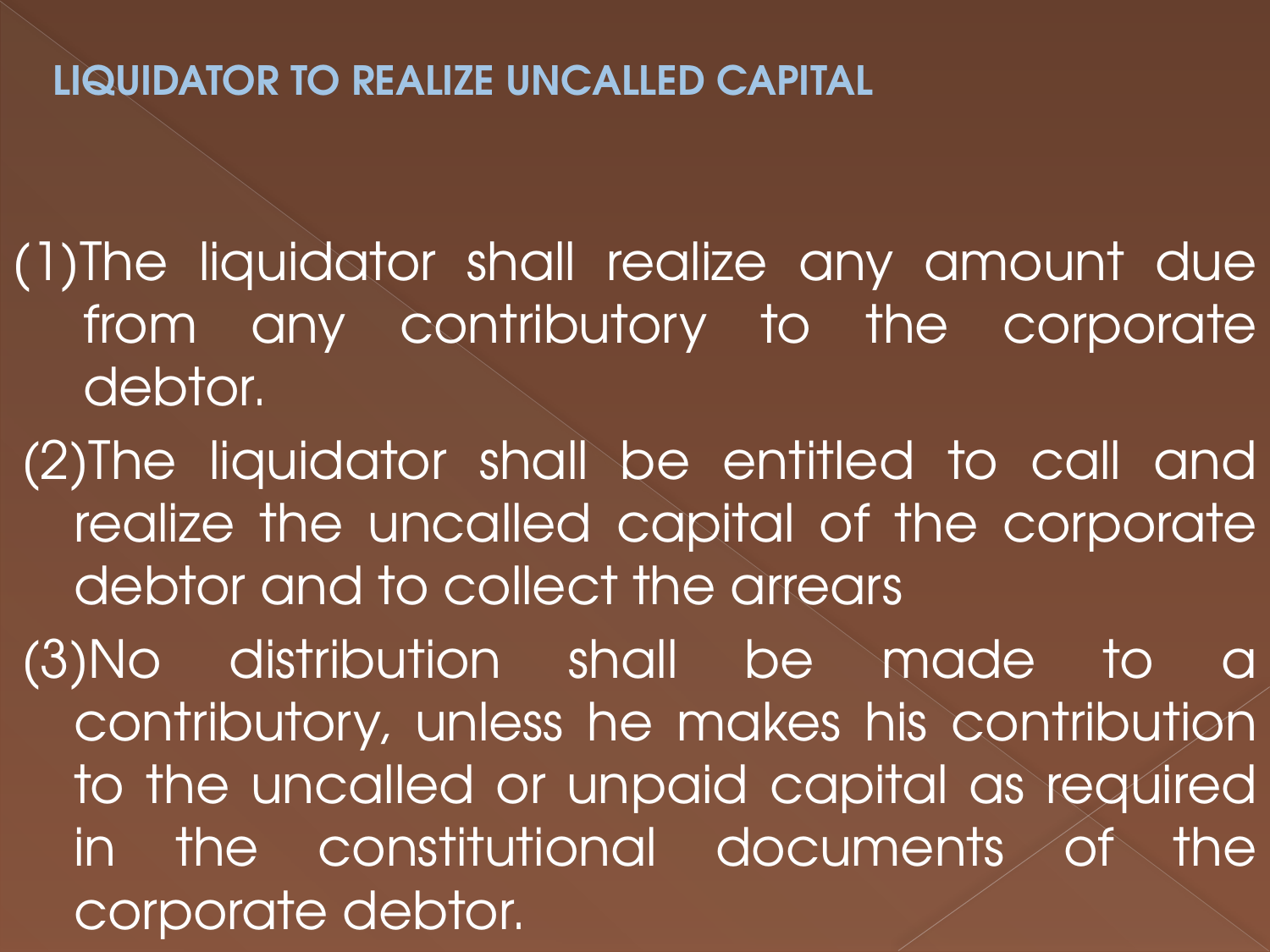

# LIQUIDATOR TO REALIZE UNCALLED CAPITAL
(1)The liquidator shall realize any amount due from any contributory to the corporate debtor.
(2)The liquidator shall be entitled to call and realize the uncalled capital of the corporate debtor and to collect the arrears
(3)No distribution shall be made to a contributory, unless he makes his contribution to the uncalled or unpaid capital as required in the constitutional documents of the corporate debtor.